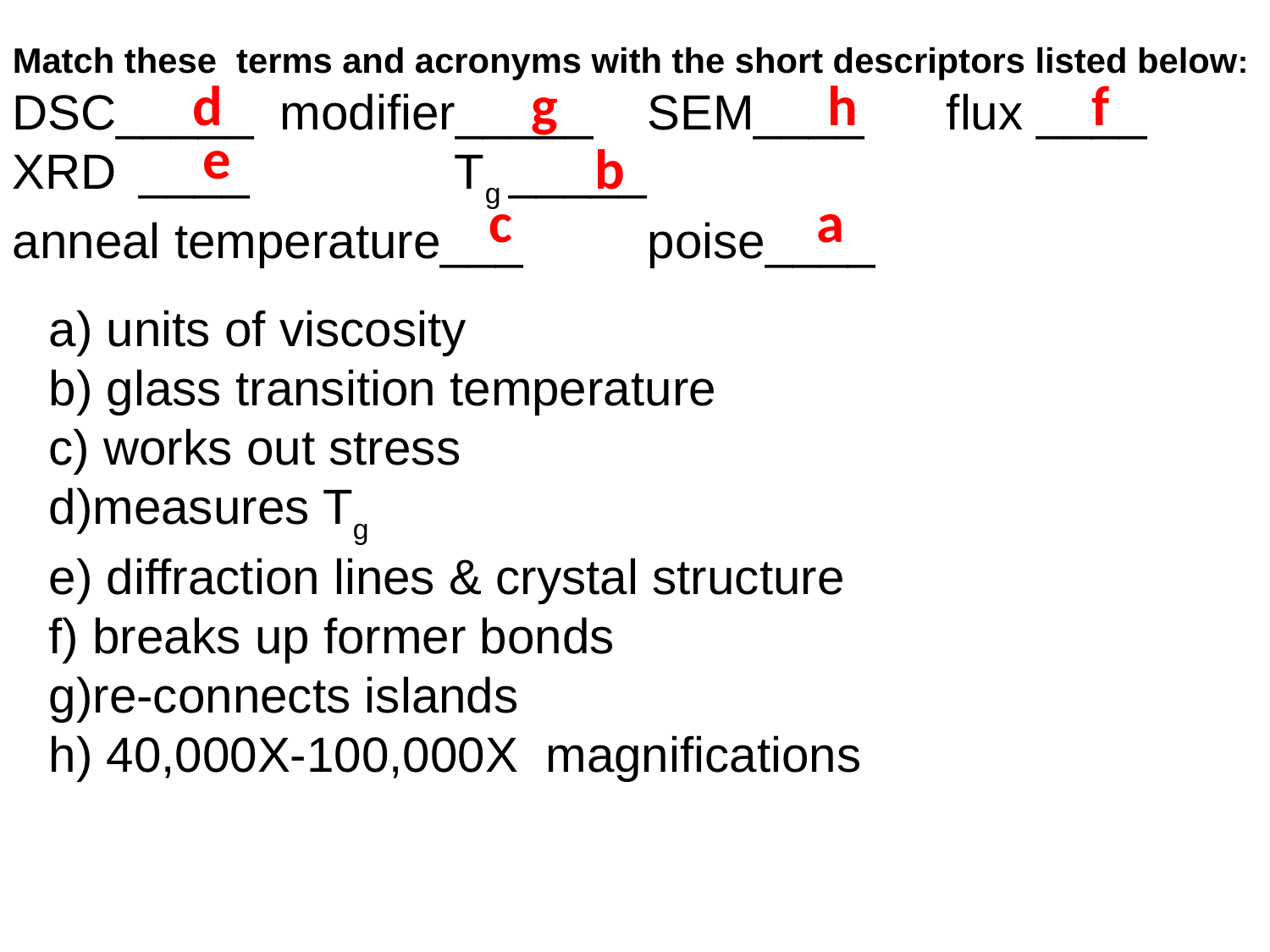

Match these  terms and acronyms with the short descriptors listed below:
DSC_____	 modifier_____ 	SEM____      flux ____
XRD	____               Tg _____
anneal temperature___      	poise____
d
g
h
f
e
b
c
a
a) units of viscosity
b) glass transition temperature
c) works out stress
d)measures Tg
e) diffraction lines & crystal structure
f) breaks up former bonds
g)re-connects islands
h) 40,000X-100,000X  magnifications